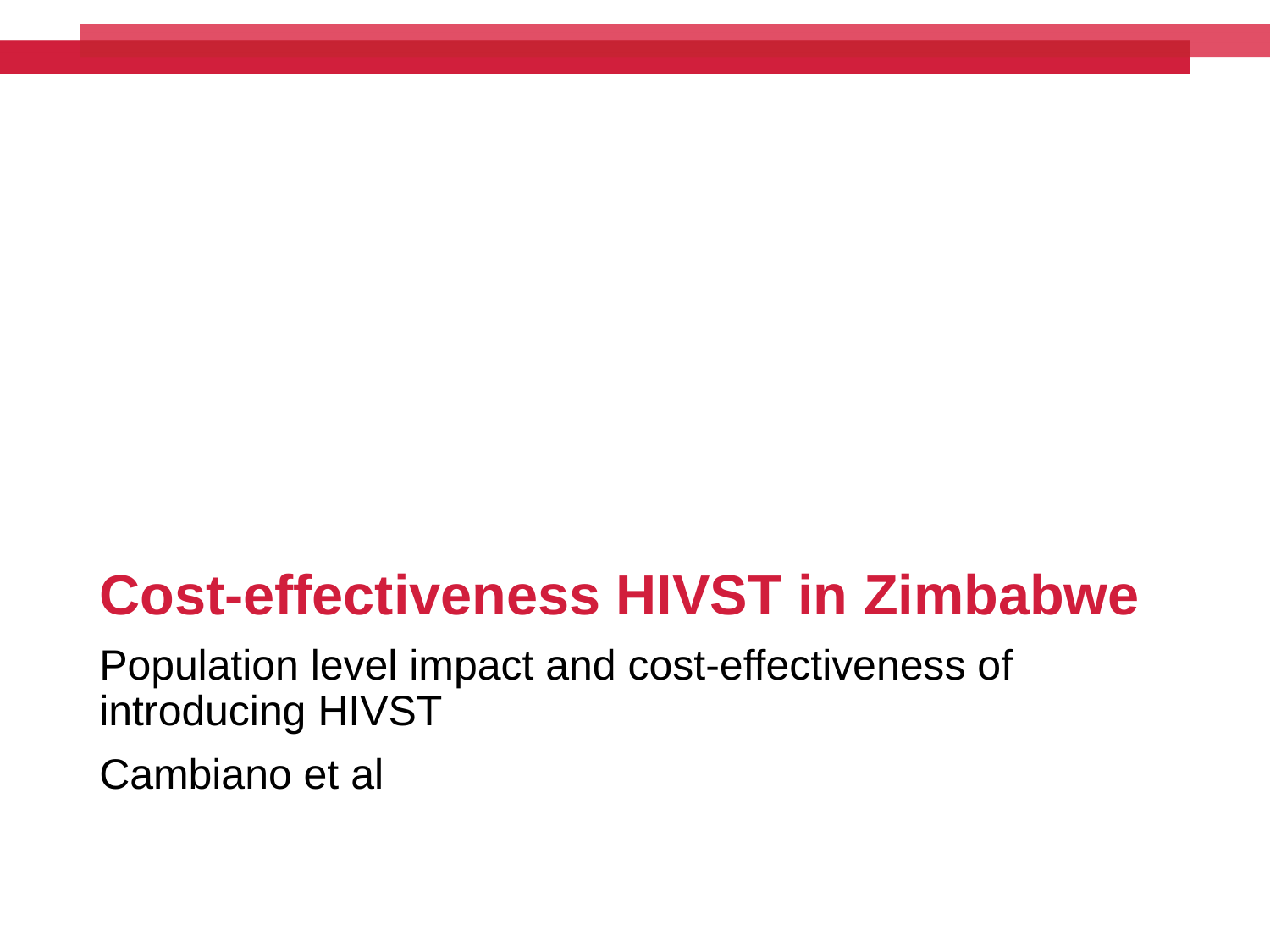

# Cost-effectiveness HIVST in Zimbabwe
Population level impact and cost-effectiveness of introducing HIVST
Cambiano et al